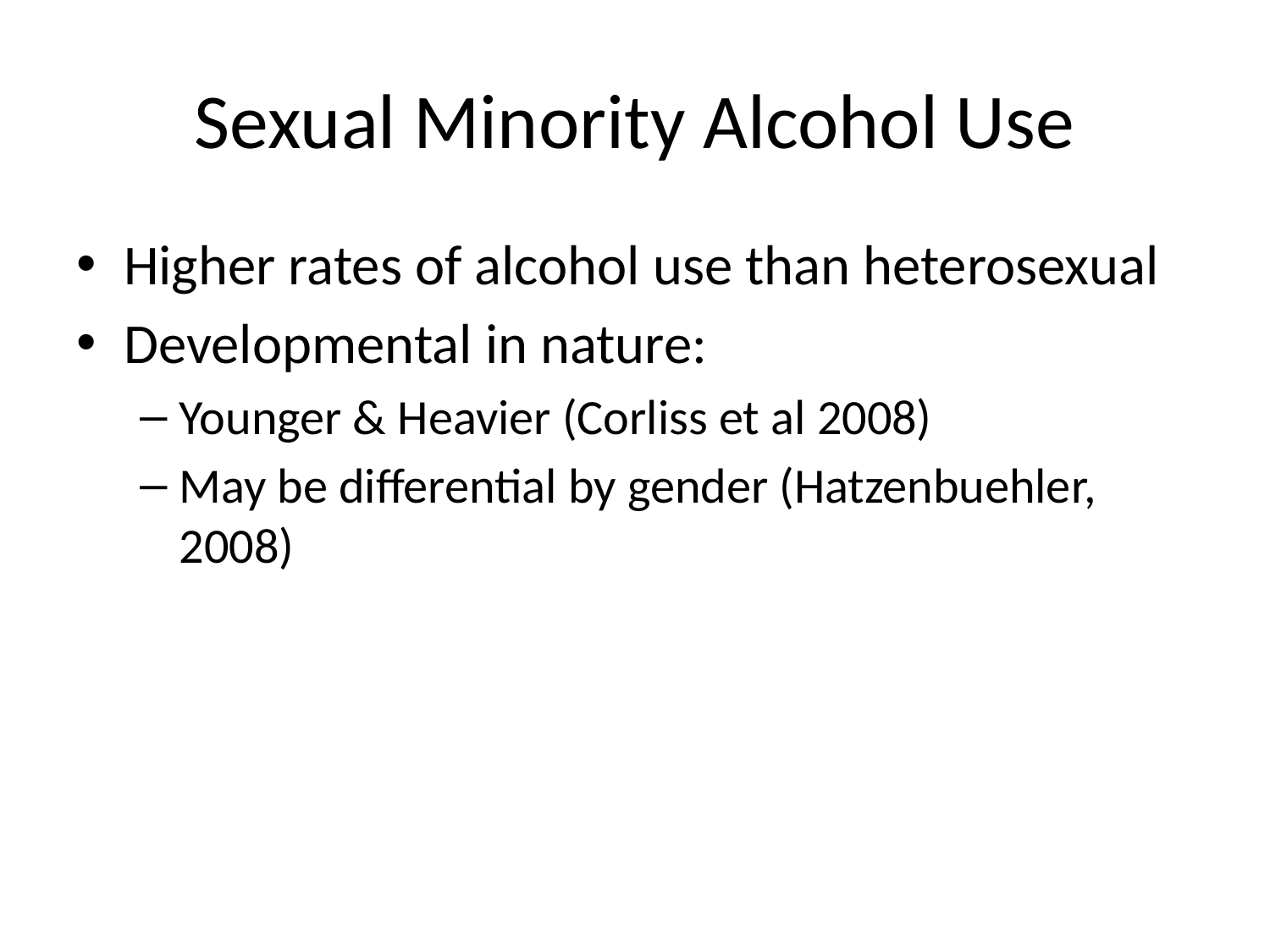

# Sexual Minority Alcohol Use
Higher rates of alcohol use than heterosexual
Developmental in nature:
Younger & Heavier (Corliss et al 2008)
May be differential by gender (Hatzenbuehler, 2008)